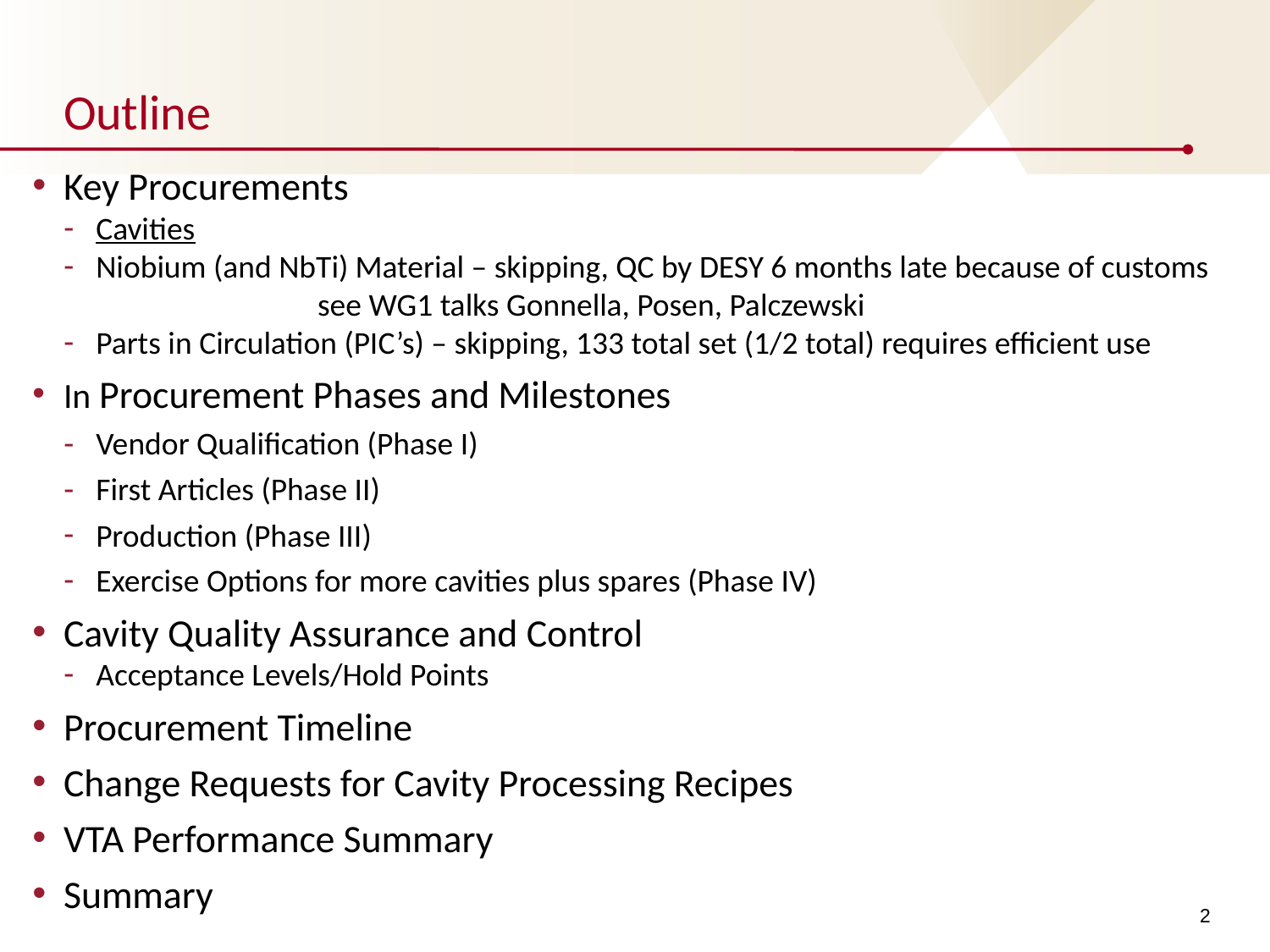

# Outline
Key Procurements
Cavities
Niobium (and NbTi) Material – skipping, QC by DESY 6 months late because of customs
		see WG1 talks Gonnella, Posen, Palczewski
Parts in Circulation (PIC’s) – skipping, 133 total set (1/2 total) requires efficient use
In Procurement Phases and Milestones
Vendor Qualification (Phase I)
First Articles (Phase II)
Production (Phase III)
Exercise Options for more cavities plus spares (Phase IV)
Cavity Quality Assurance and Control
Acceptance Levels/Hold Points
Procurement Timeline
Change Requests for Cavity Processing Recipes
VTA Performance Summary
Summary
2